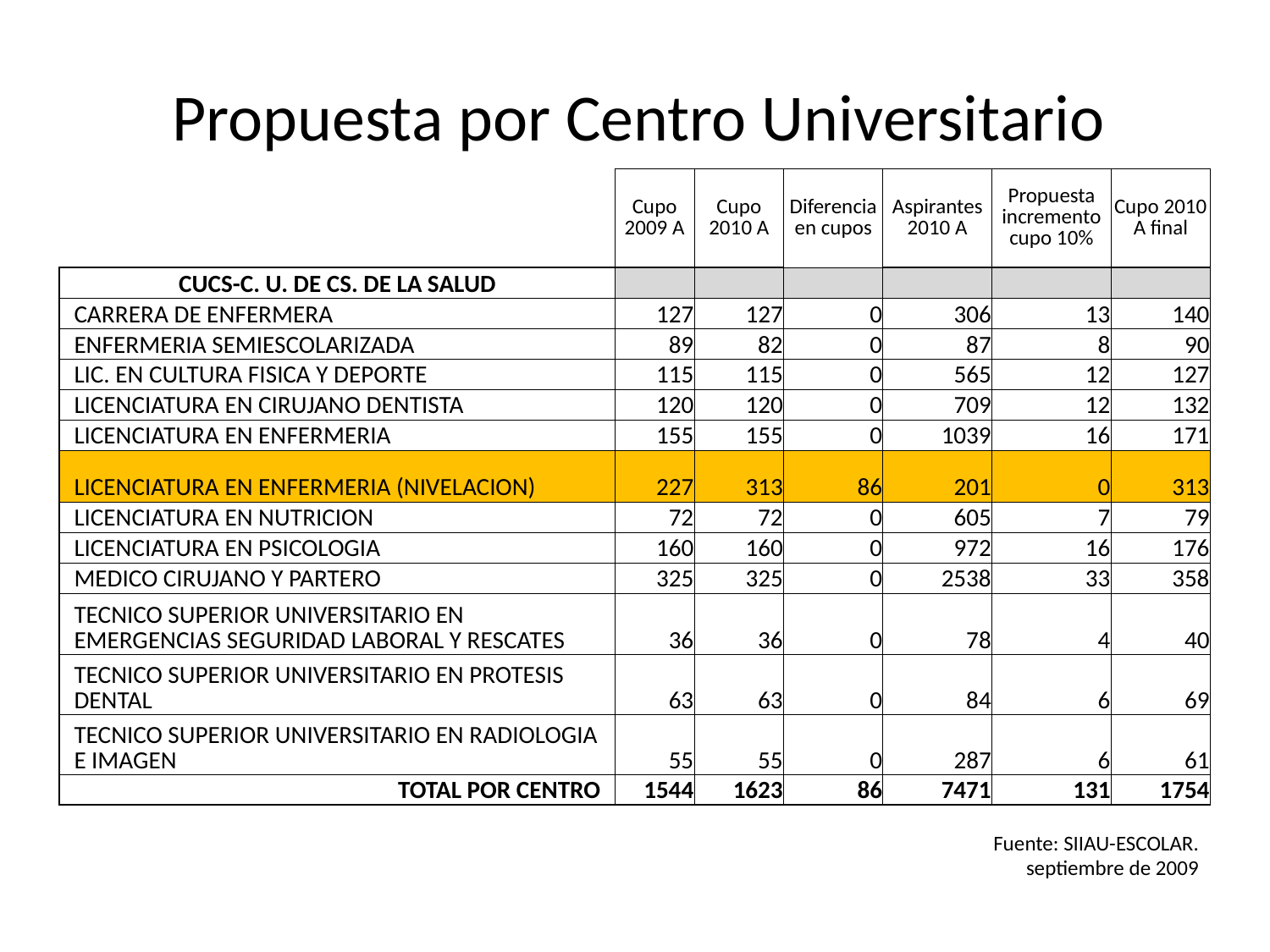

# Propuesta por Centro Universitario
|  | Cupo 2009 A | Cupo 2010 A | Diferencia en cupos | Aspirantes 2010 A | Propuesta incremento cupo 10% | Cupo 2010 A final |
| --- | --- | --- | --- | --- | --- | --- |
| CUCS-C. U. DE CS. DE LA SALUD |  |  |  |  |  |  |
| CARRERA DE ENFERMERA | 127 | 127 | 0 | 306 | 13 | 140 |
| ENFERMERIA SEMIESCOLARIZADA | 89 | 82 | 0 | 87 | 8 | 90 |
| LIC. EN CULTURA FISICA Y DEPORTE | 115 | 115 | 0 | 565 | 12 | 127 |
| LICENCIATURA EN CIRUJANO DENTISTA | 120 | 120 | 0 | 709 | 12 | 132 |
| LICENCIATURA EN ENFERMERIA | 155 | 155 | 0 | 1039 | 16 | 171 |
| LICENCIATURA EN ENFERMERIA (NIVELACION) | 227 | 313 | 86 | 201 | 0 | 313 |
| LICENCIATURA EN NUTRICION | 72 | 72 | 0 | 605 | 7 | 79 |
| LICENCIATURA EN PSICOLOGIA | 160 | 160 | 0 | 972 | 16 | 176 |
| MEDICO CIRUJANO Y PARTERO | 325 | 325 | 0 | 2538 | 33 | 358 |
| TECNICO SUPERIOR UNIVERSITARIO EN EMERGENCIAS SEGURIDAD LABORAL Y RESCATES | 36 | 36 | 0 | 78 | 4 | 40 |
| TECNICO SUPERIOR UNIVERSITARIO EN PROTESIS DENTAL | 63 | 63 | 0 | 84 | 6 | 69 |
| TECNICO SUPERIOR UNIVERSITARIO EN RADIOLOGIA E IMAGEN | 55 | 55 | 0 | 287 | 6 | 61 |
| TOTAL POR CENTRO | 1544 | 1623 | 86 | 7471 | 131 | 1754 |
Fuente: SIIAU-ESCOLAR.
septiembre de 2009